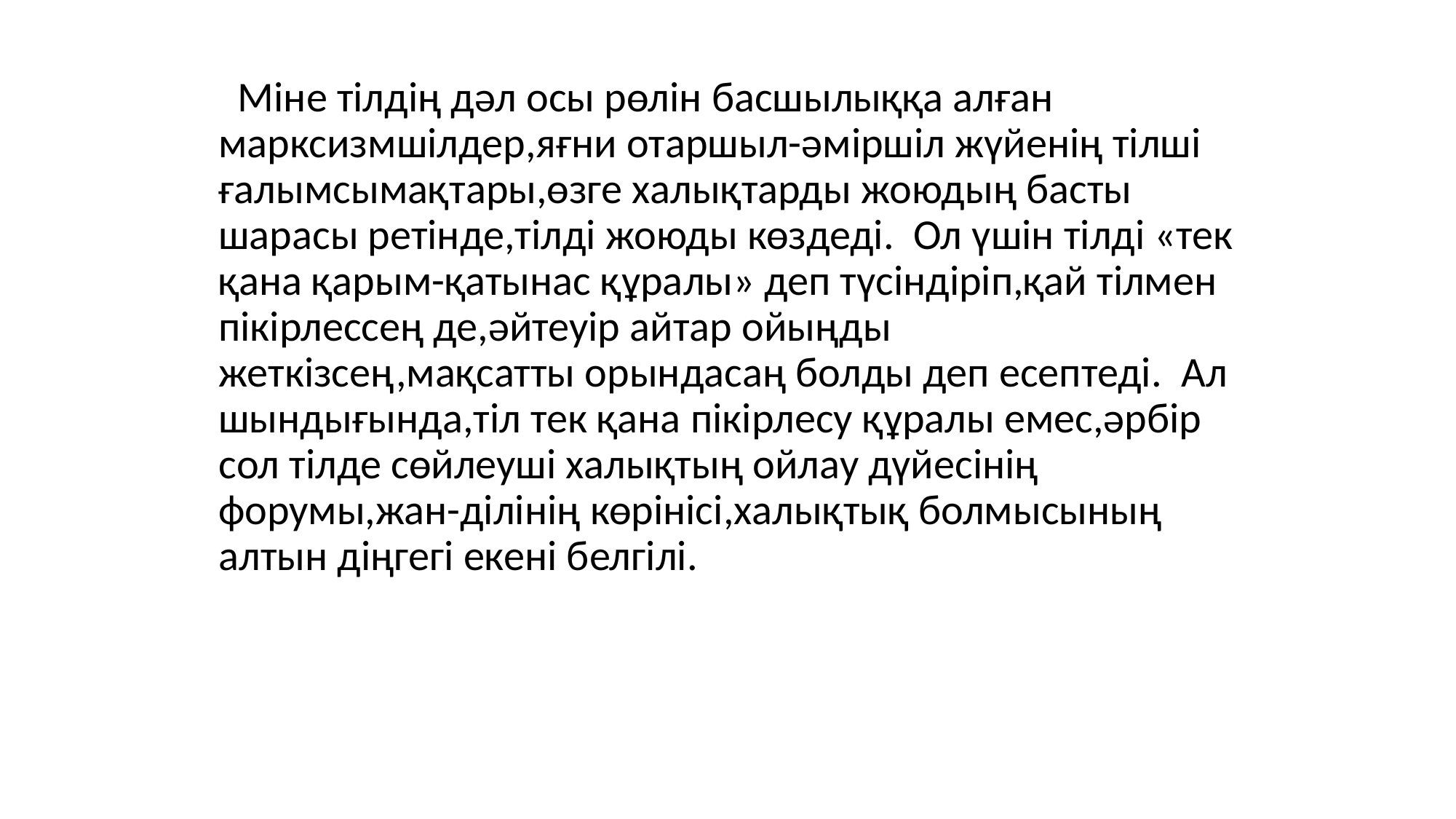

Міне тілдің дәл осы рөлін басшылыққа алған марксизмшілдер,яғни отаршыл-әміршіл жүйенің тілші ғалымсымақтары,өзге халықтарды жоюдың басты шарасы ретінде,тілді жоюды көздеді.  Ол үшін тілді «тек қана қарым-қатынас құралы» деп түсіндіріп,қай тілмен пікірлессең де,әйтеуір айтар ойыңды жеткізсең,мақсатты орындасаң болды деп есептеді.  Ал шындығында,тіл тек қана пікірлесу құралы емес,әрбір сол тілде сөйлеуші халықтың ойлау дүйесінің форумы,жан-ділінің көрінісі,халықтық болмысының алтын діңгегі екені белгілі.